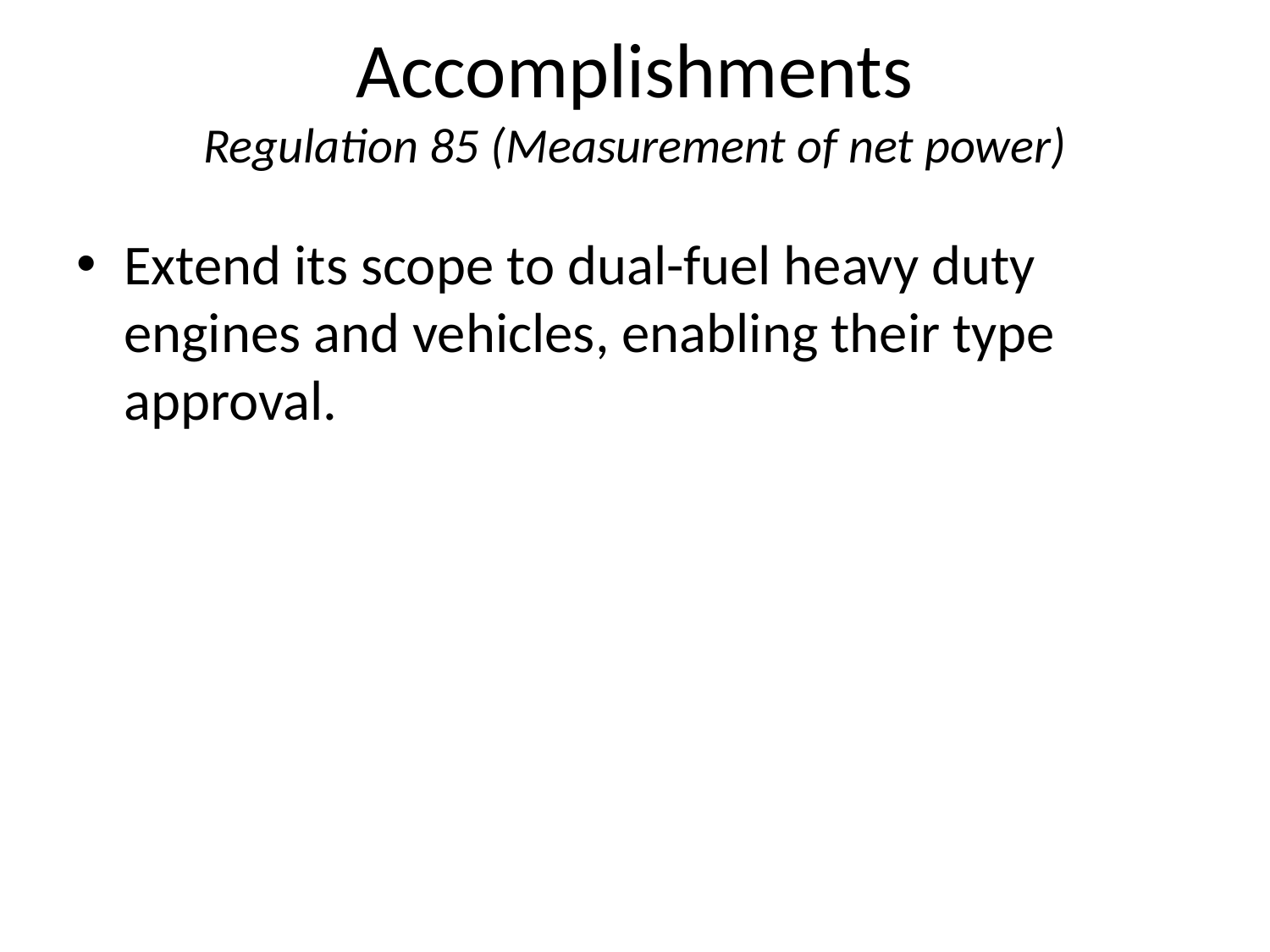

# Accomplishments Regulation 85 (Measurement of net power)
Extend its scope to dual-fuel heavy duty engines and vehicles, enabling their type approval.